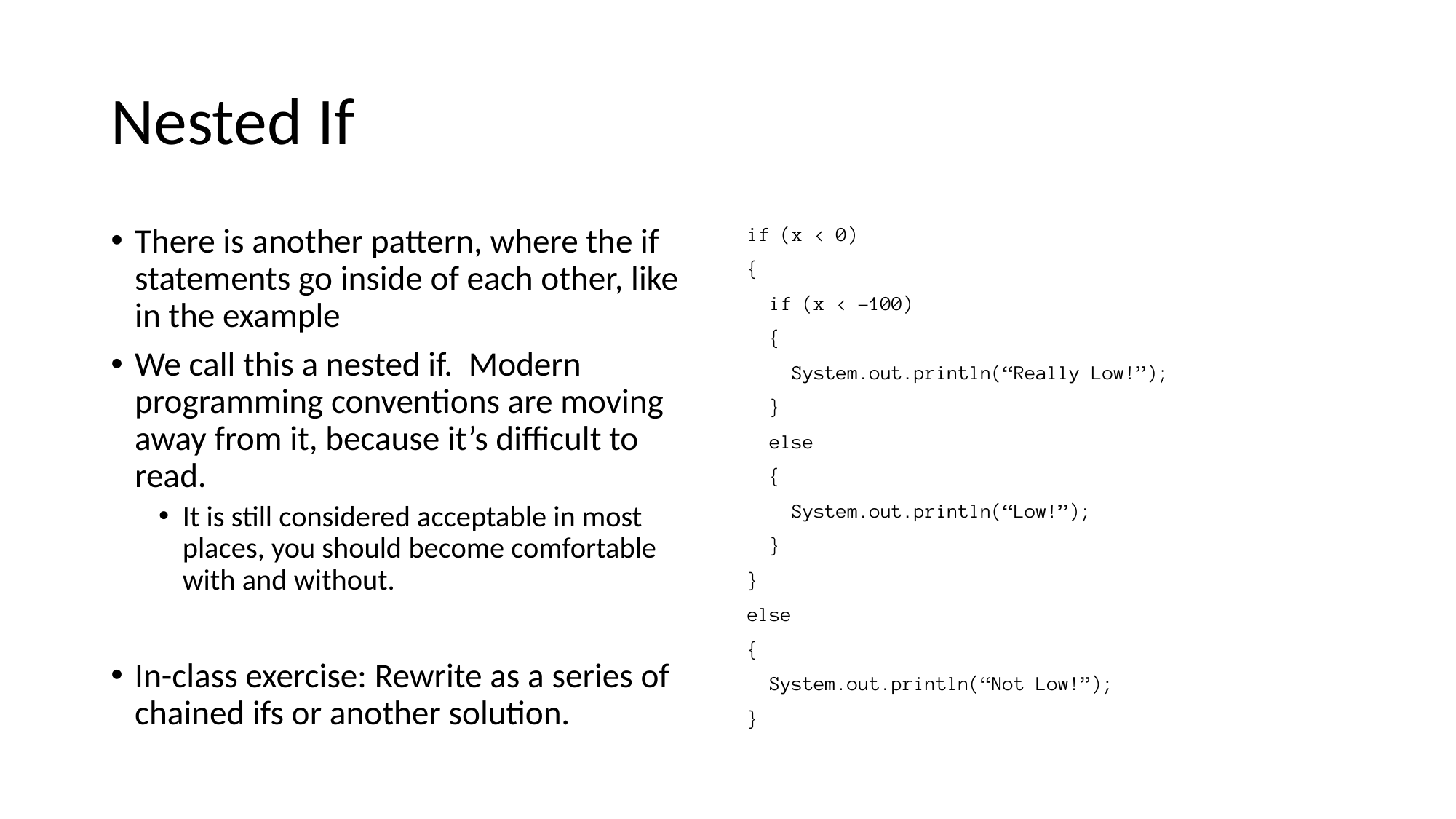

# Nested If
There is another pattern, where the if statements go inside of each other, like in the example
We call this a nested if.  Modern programming conventions are moving away from it, because it’s difficult to read.
It is still considered acceptable in most places, you should become comfortable with and without.

In-class exercise: Rewrite as a series of chained ifs or another solution.
if (x < 0)
{
  if (x < -100)
  {
    System.out.println(“Really Low!”);
  }
  else
  {
    System.out.println(“Low!”);
  }
}
else
{
  System.out.println(“Not Low!”);
}